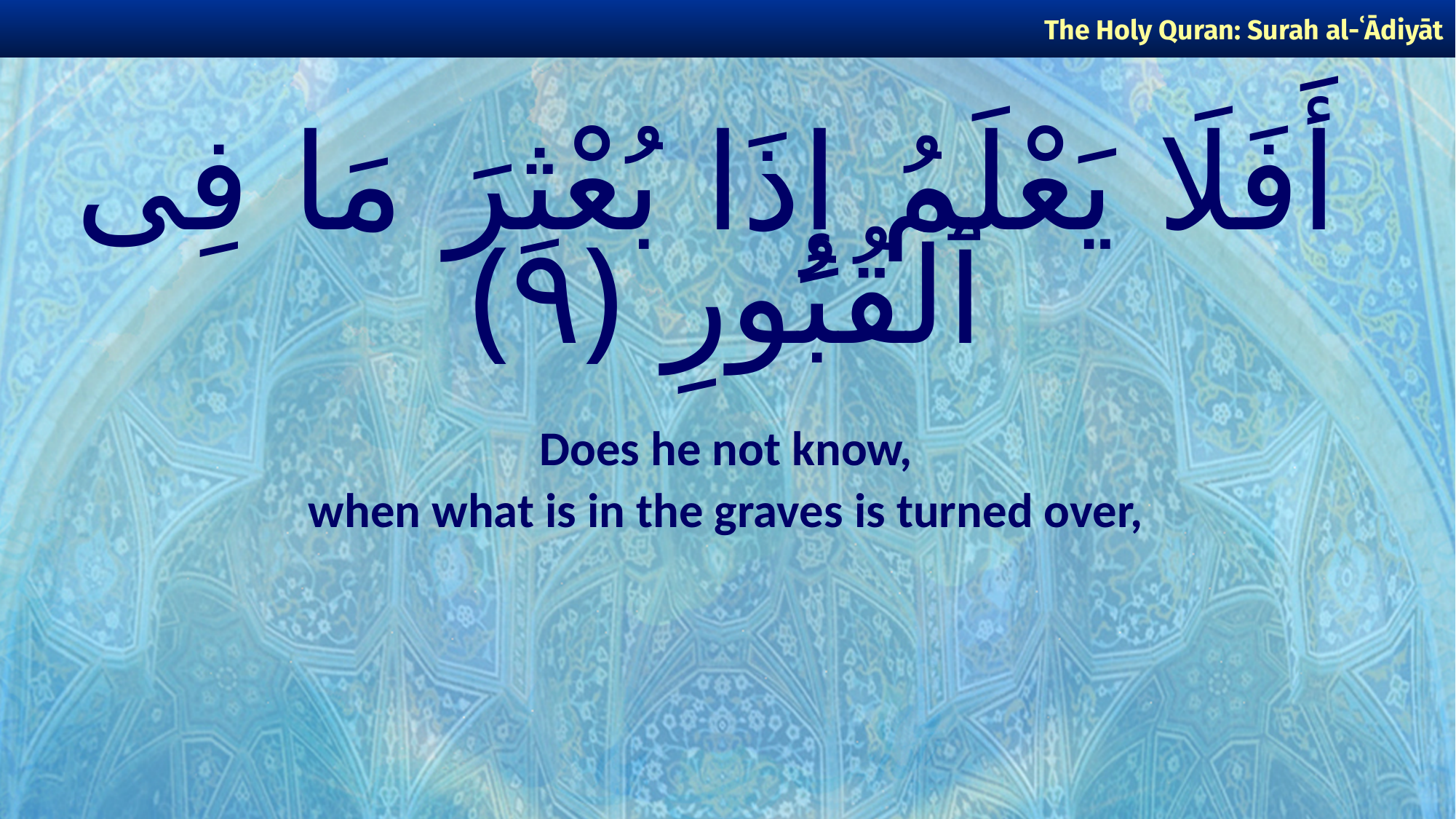

The Holy Quran: Surah al-ʿĀdiyāt
# أَفَلَا يَعْلَمُ إِذَا بُعْثِرَ مَا فِى ٱلْقُبُورِ ﴿٩﴾
Does he not know,
when what is in the graves is turned over,